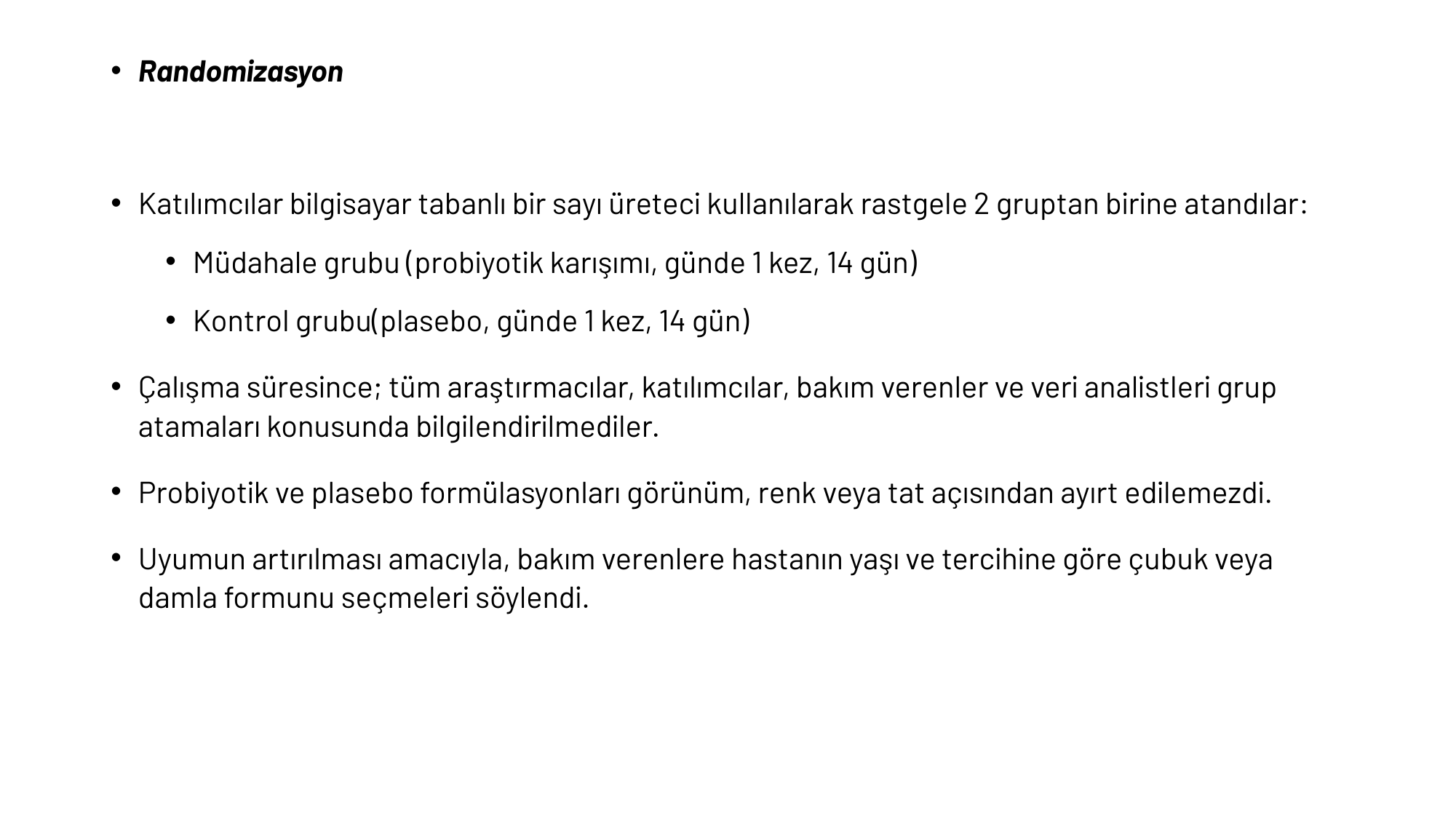

Randomizasyon

Katılımcılar bilgisayar tabanlı bir sayı üreteci kullanılarak rastgele 2 gruptan birine atandılar:
Müdahale grubu (probiyotik karışımı, günde 1 kez, 14 gün)
Kontrol grubu(plasebo, günde 1 kez, 14 gün)
Çalışma süresince; tüm araştırmacılar, katılımcılar, bakım verenler ve veri analistleri grup atamaları konusunda bilgilendirilmediler.
Probiyotik ve plasebo formülasyonları görünüm, renk veya tat açısından ayırt edilemezdi.
Uyumun artırılması amacıyla, bakım verenlere hastanın yaşı ve tercihine göre çubuk veya damla formunu seçmeleri söylendi.